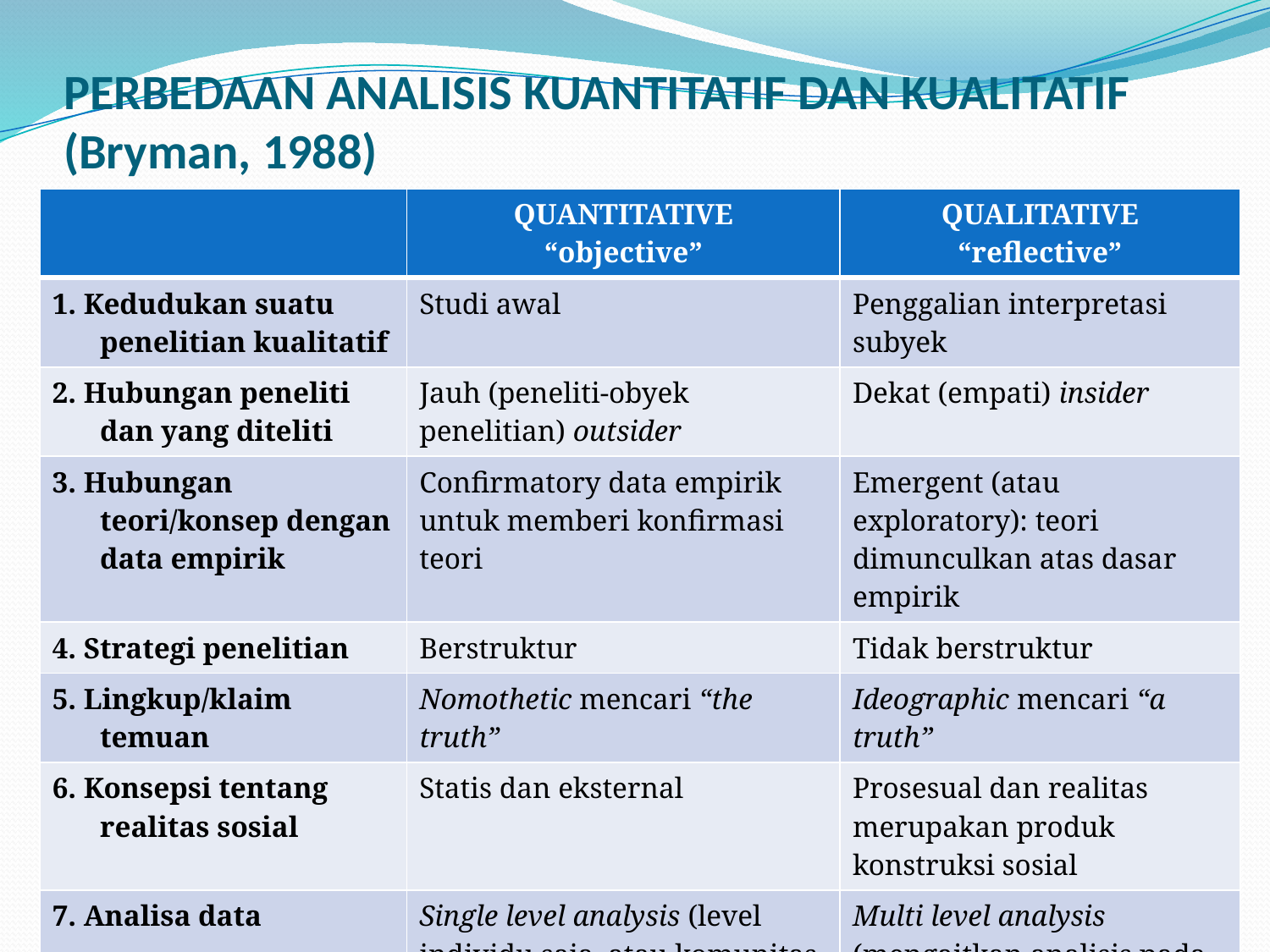

# PERBEDAAN ANALISIS KUANTITATIF DAN KUALITATIF (Bryman, 1988)
|  | QUANTITATIVE “objective” | QUALITATIVE “reflective” |
| --- | --- | --- |
| 1. Kedudukan suatu penelitian kualitatif | Studi awal | Penggalian interpretasi subyek |
| 2. Hubungan peneliti dan yang diteliti | Jauh (peneliti-obyek penelitian) outsider | Dekat (empati) insider |
| 3. Hubungan teori/konsep dengan data empirik | Confirmatory data empirik untuk memberi konfirmasi teori | Emergent (atau exploratory): teori dimunculkan atas dasar empirik |
| 4. Strategi penelitian | Berstruktur | Tidak berstruktur |
| 5. Lingkup/klaim temuan | Nomothetic mencari “the truth” | Ideographic mencari “a truth” |
| 6. Konsepsi tentang realitas sosial | Statis dan eksternal | Prosesual dan realitas merupakan produk konstruksi sosial |
| 7. Analisa data | Single level analysis (level individu saja, atau komunitas saja, dst) | Multi level analysis (mengaitkan analisis pada level-level yang berbeda) |
3